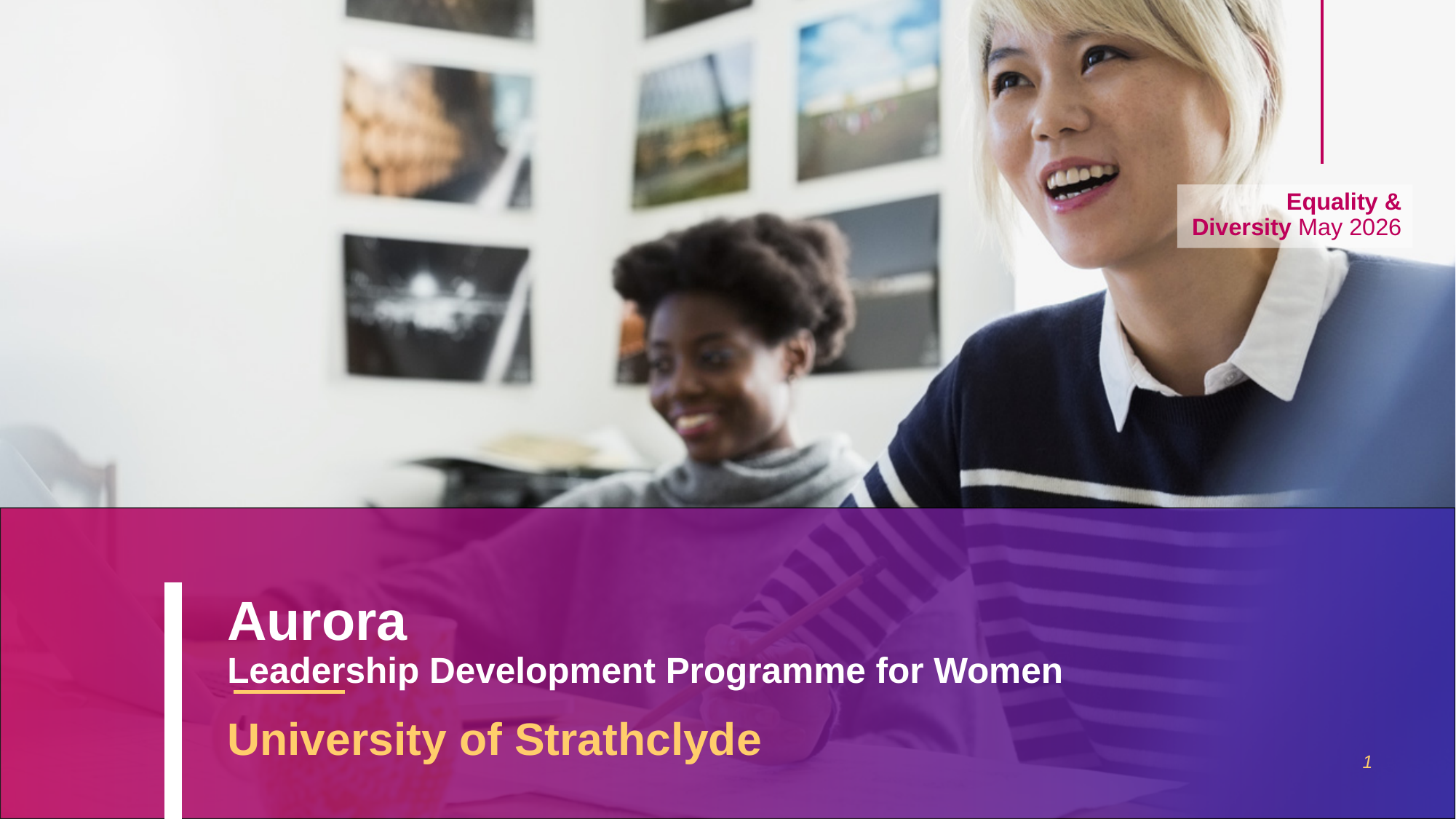

Equality & Diversity May 2026
# Aurora Leadership Development Programme for Women
University of Strathclyde
1